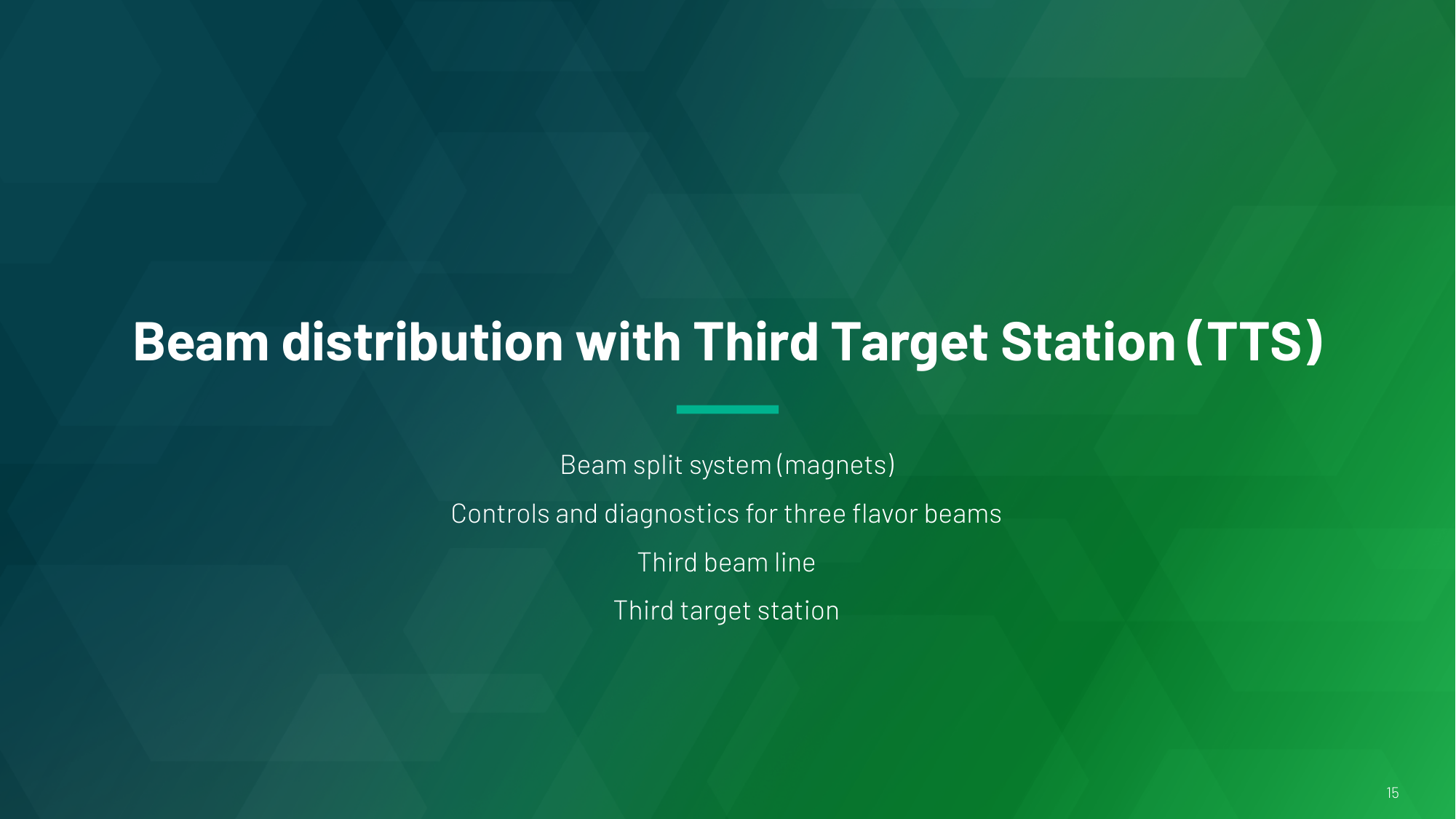

# Beam distribution with Third Target Station (TTS)
Beam split system (magnets)
Controls and diagnostics for three flavor beams
Third beam line
Third target station